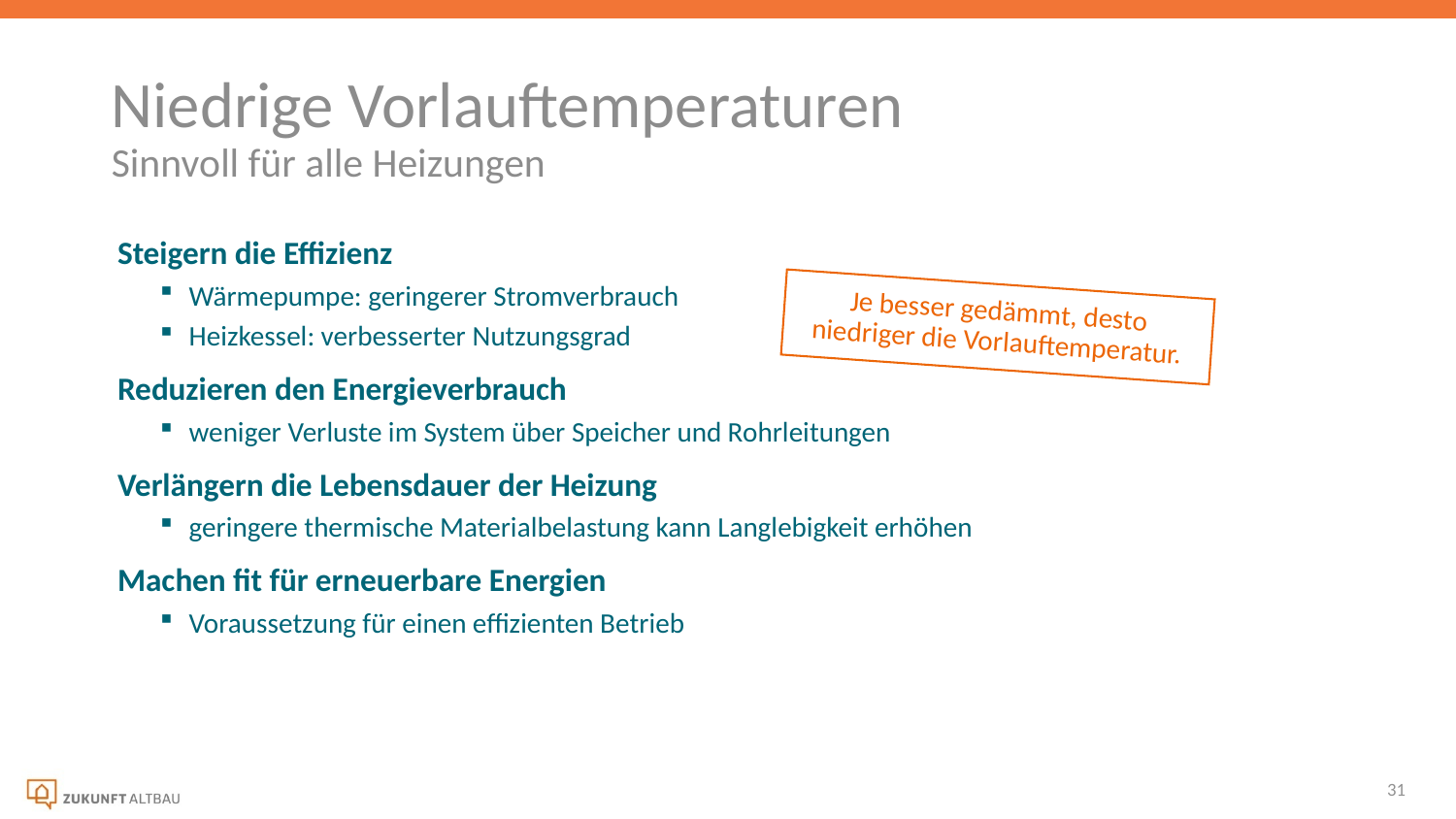

Niedrige Vorlauftemperaturen
Sinnvoll für alle Heizungen
Steigern die Effizienz
Wärmepumpe: geringerer Stromverbrauch
Heizkessel: verbesserter Nutzungsgrad
Reduzieren den Energieverbrauch
weniger Verluste im System über Speicher und Rohrleitungen
Verlängern die Lebensdauer der Heizung
geringere thermische Materialbelastung kann Langlebigkeit erhöhen
Machen fit für erneuerbare Energien
Voraussetzung für einen effizienten Betrieb
Je besser gedämmt, desto niedriger die Vorlauftemperatur.